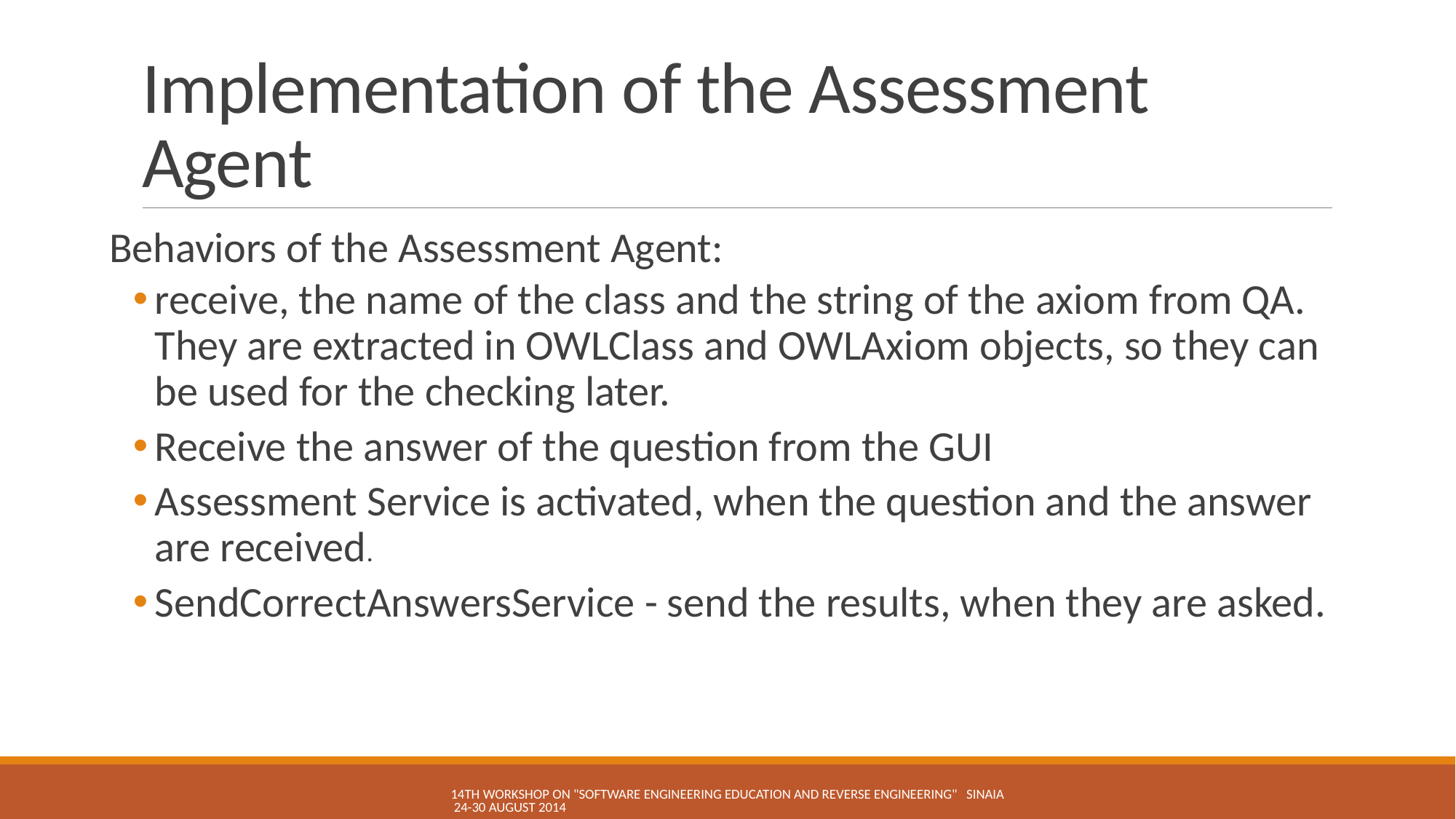

# Implementation of the Assessment Agent
Behaviors of the Assessment Agent:
receive, the name of the class and the string of the axiom from QA. They are extracted in OWLClass and OWLAxiom objects, so they can be used for the checking later.
Receive the answer of the question from the GUI
Assessment Service is activated, when the question and the answer are received.
SendCorrectAnswersService - send the results, when they are asked.
14th Workshop on "Software Engineering Education and Reverse Engineering"   Sinaia 24-30 August 2014